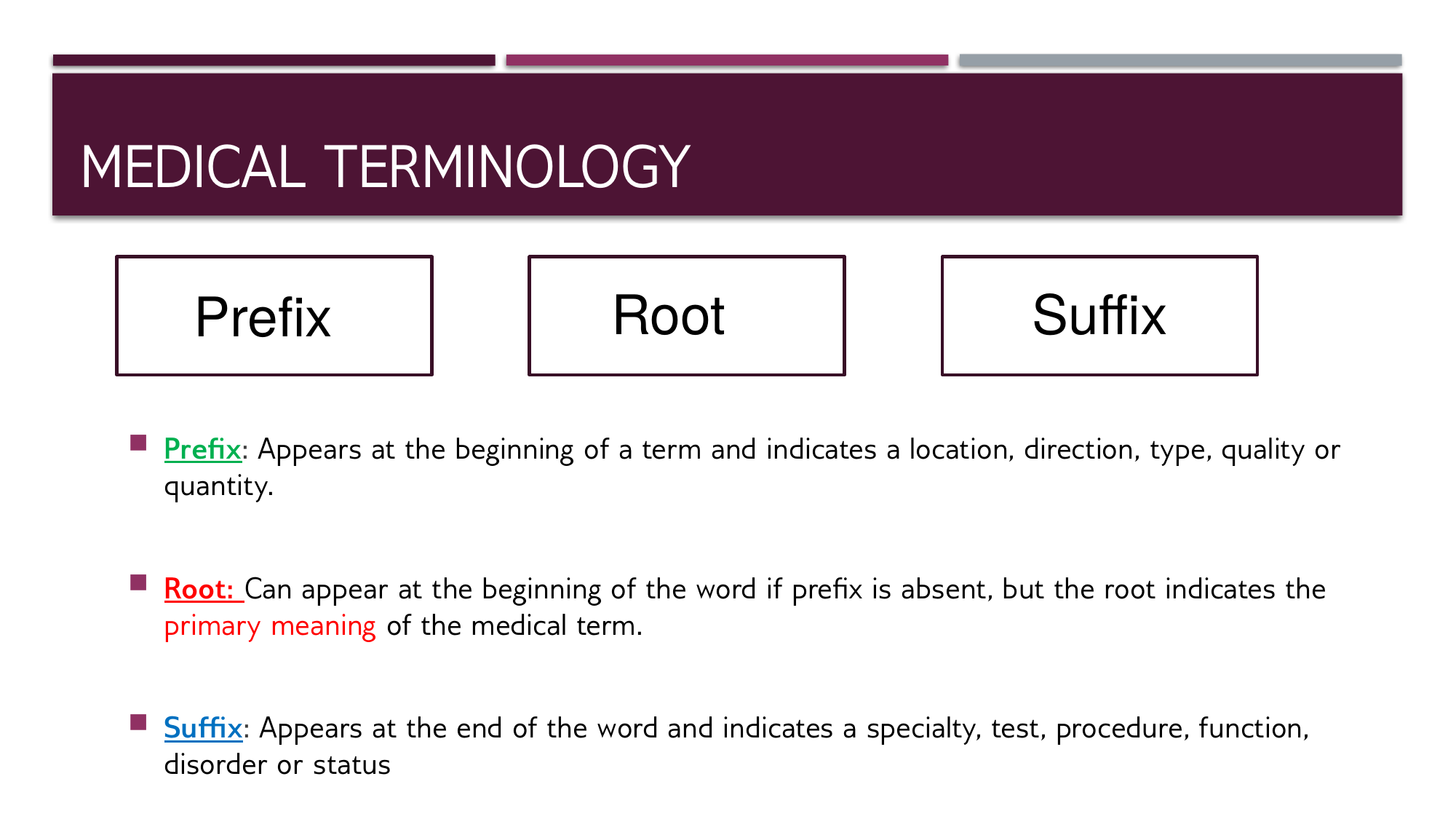

# Medical terminology

Root
Suffix
Prefix
Prefix: Appears at the beginning of a term and indicates a location, direction, type, quality or quantity.

Root: Can appear at the beginning of the word if prefix is absent, but the root indicates the primary meaning of the medical term.

Suffix: Appears at the end of the word and indicates a specialty, test, procedure, function, disorder or status